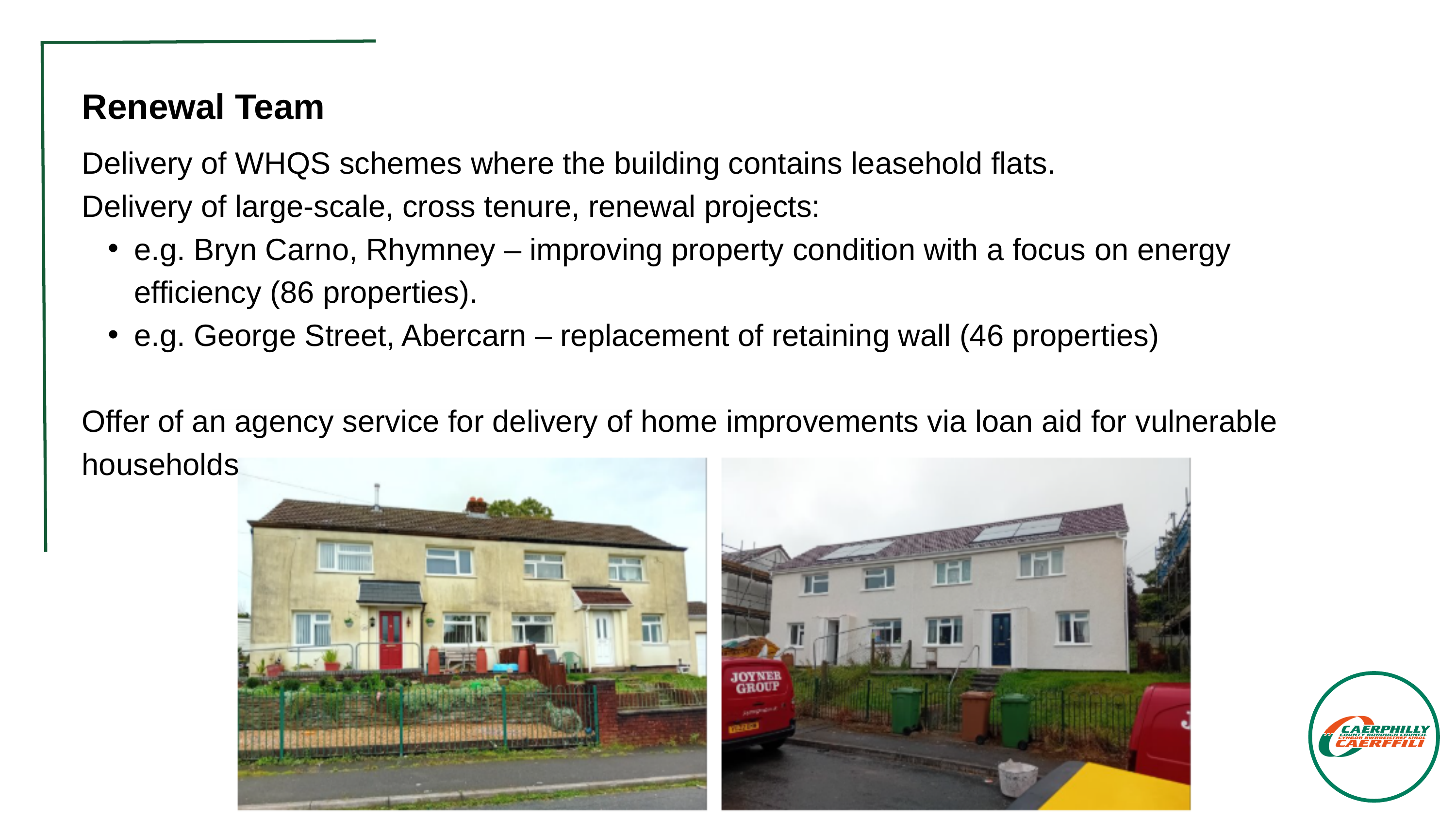

Renewal Team
Delivery of WHQS schemes where the building contains leasehold flats.​
Delivery of large-scale, cross tenure, renewal projects:​
e.g. Bryn Carno, Rhymney – improving property condition with a focus on energy efficiency (86 properties).​
e.g. George Street, Abercarn – replacement of retaining wall (46 properties)​

Offer of an agency service for delivery of home improvements via loan aid for vulnerable households